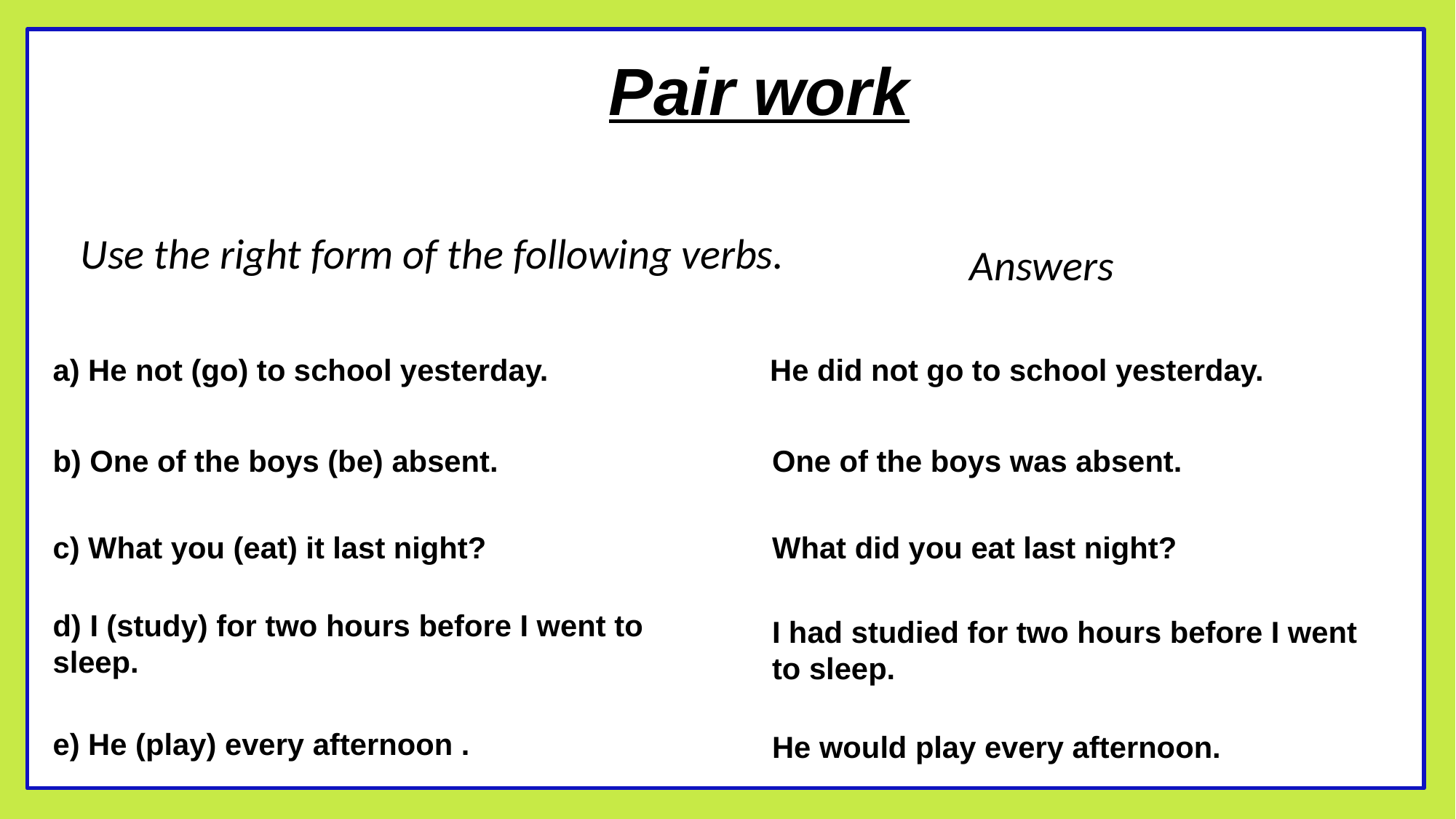

Pair work
Use the right form of the following verbs.
Answers
a) He not (go) to school yesterday.
He did not go to school yesterday.
b) One of the boys (be) absent.
One of the boys was absent.
c) What you (eat) it last night?
What did you eat last night?
d) I (study) for two hours before I went to sleep.
I had studied for two hours before I went to sleep.
e) He (play) every afternoon .
He would play every afternoon.